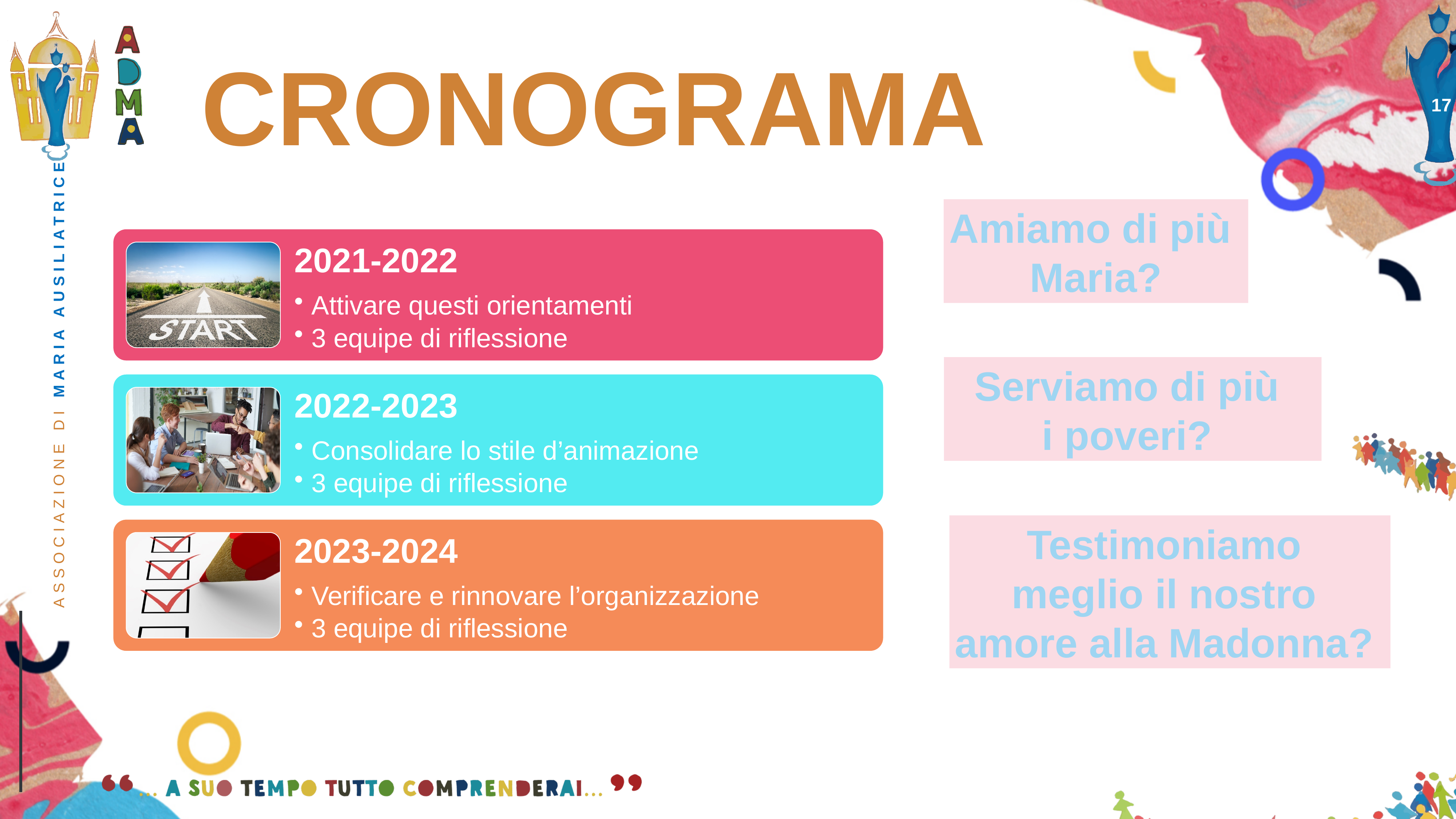

CRONOGRAMA
17
Amiamo di più
 Maria?
2021-2022
Attivare questi orientamenti
3 equipe di riflessione
2022-2023
Consolidare lo stile d’animazione
3 equipe di riflessione
2023-2024
Verificare e rinnovare l’organizzazione
3 equipe di riflessione
Serviamo di più
i poveri?
Testimoniamo
meglio il nostro
amore alla Madonna?